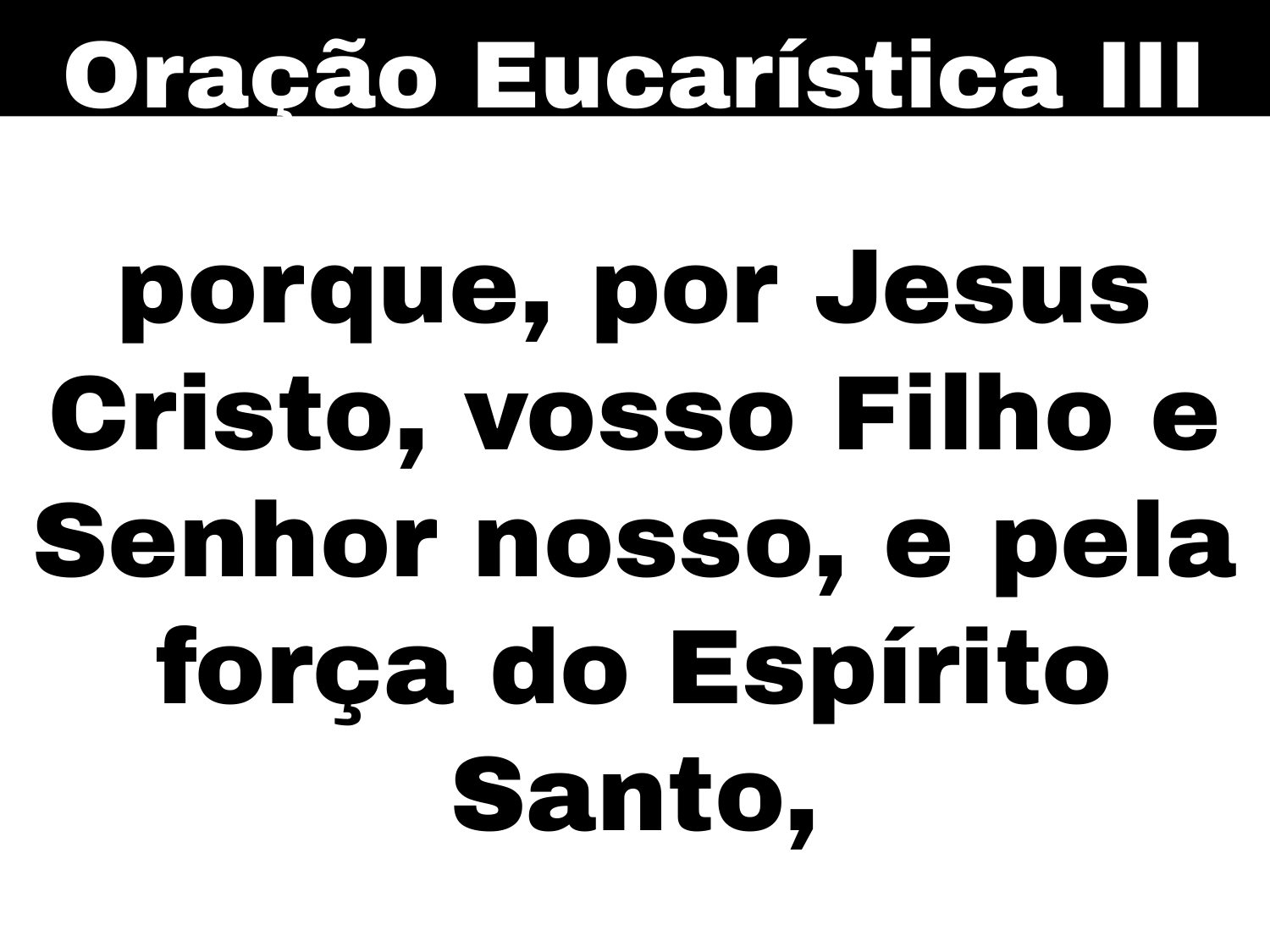

Oração Eucarística III
porque, por Jesus Cristo, vosso Filho e Senhor nosso, e pela força do Espírito Santo,